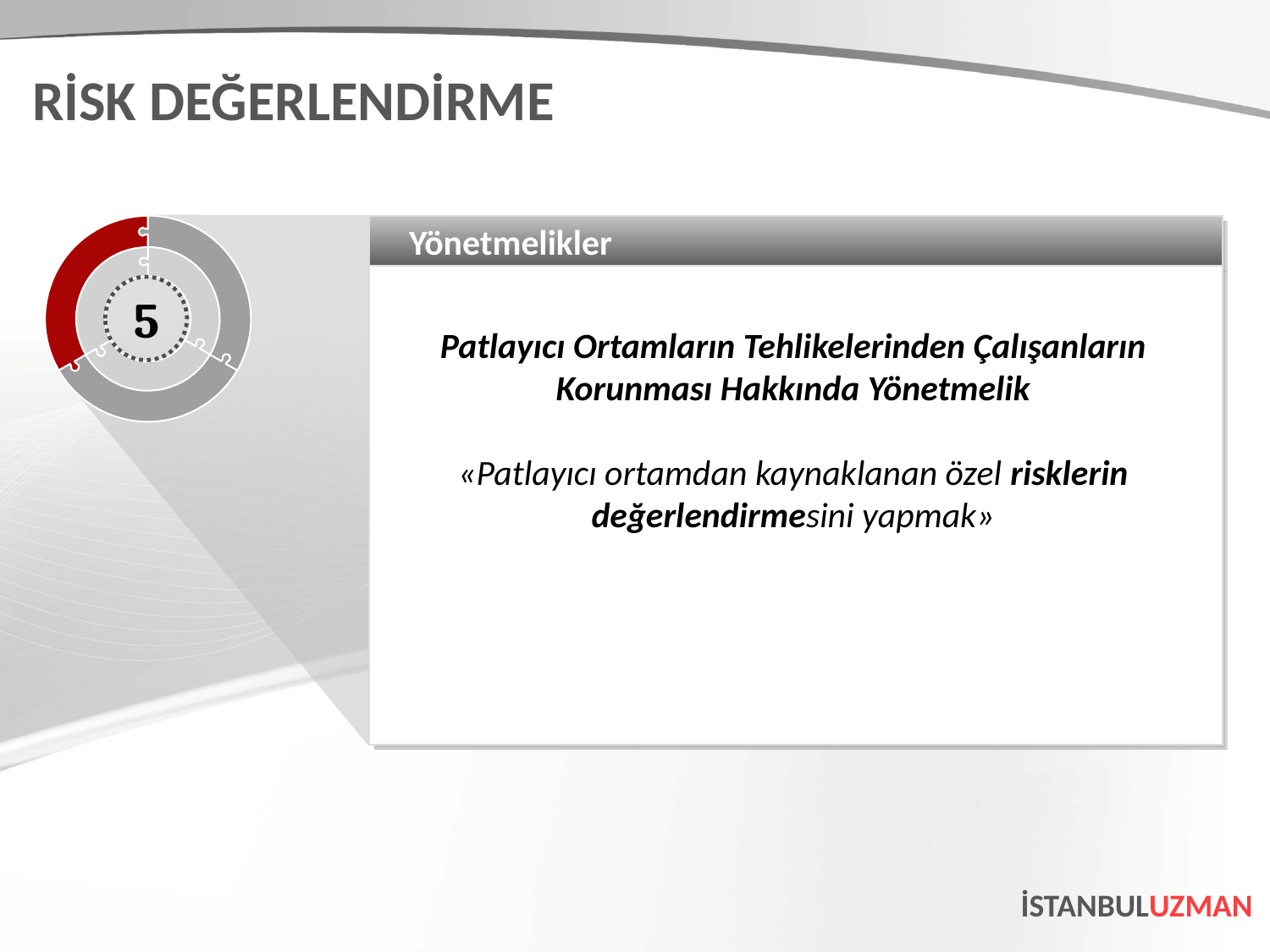

RİSK DEĞERLENDİRME

Yönetmelikler

Patlayıcı Ortamların Tehlikelerinden Çalışanların Korunması Hakkında Yönetmelik

«Patlayıcı ortamdan kaynaklanan özel risklerin
değerlendirmesini yapmak»
5
İSTANBULUZMAN